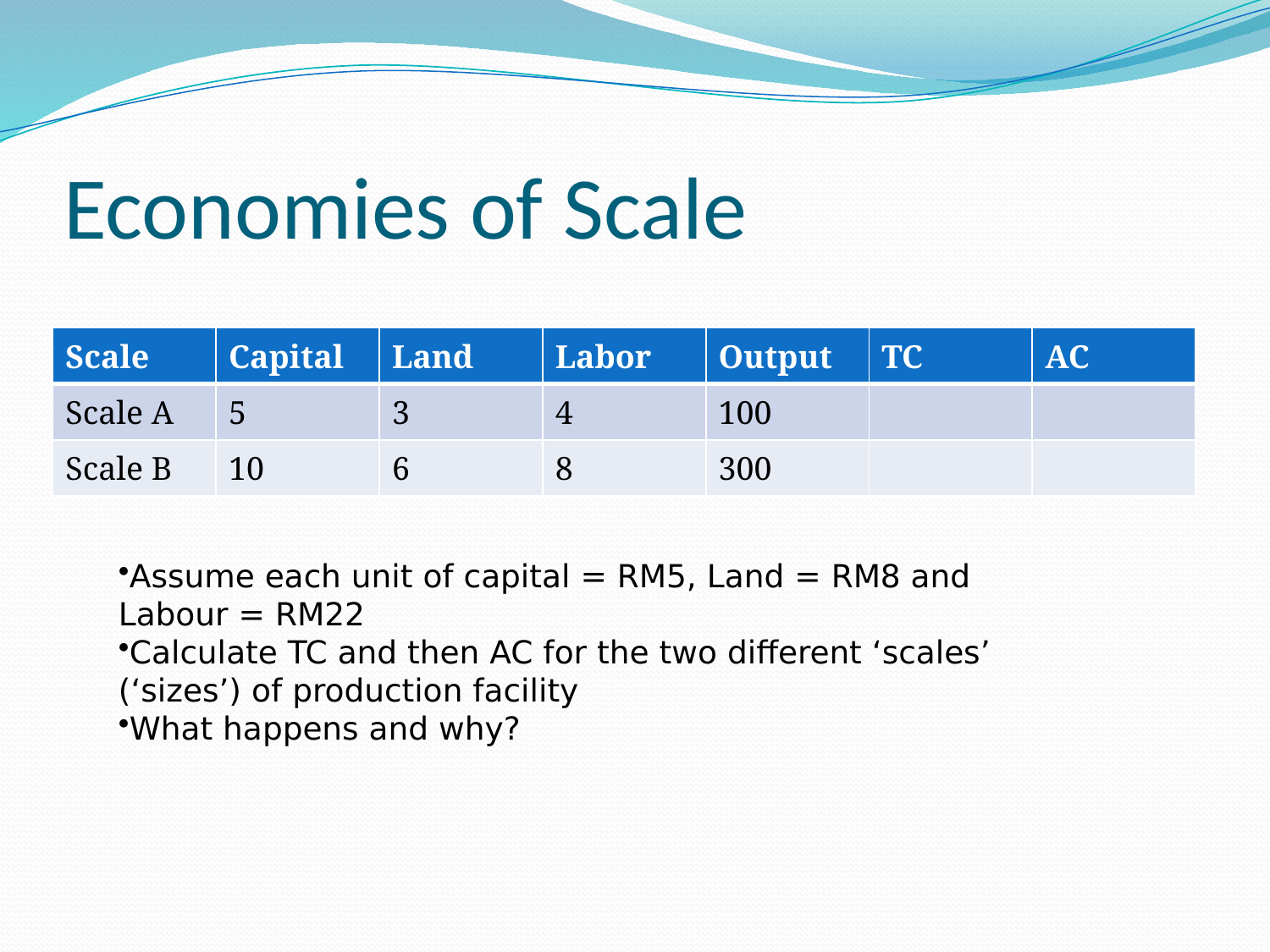

# Economies of Scale
| Scale | Capital | Land | Labor | Output | TC | AC |
| --- | --- | --- | --- | --- | --- | --- |
| Scale A | 5 | 3 | 4 | 100 |  |  |
| Scale B | 10 | 6 | 8 | 300 |  |  |
Assume each unit of capital = RM5, Land = RM8 and Labour = RM22
Calculate TC and then AC for the two different ‘scales’ (‘sizes’) of production facility
What happens and why?